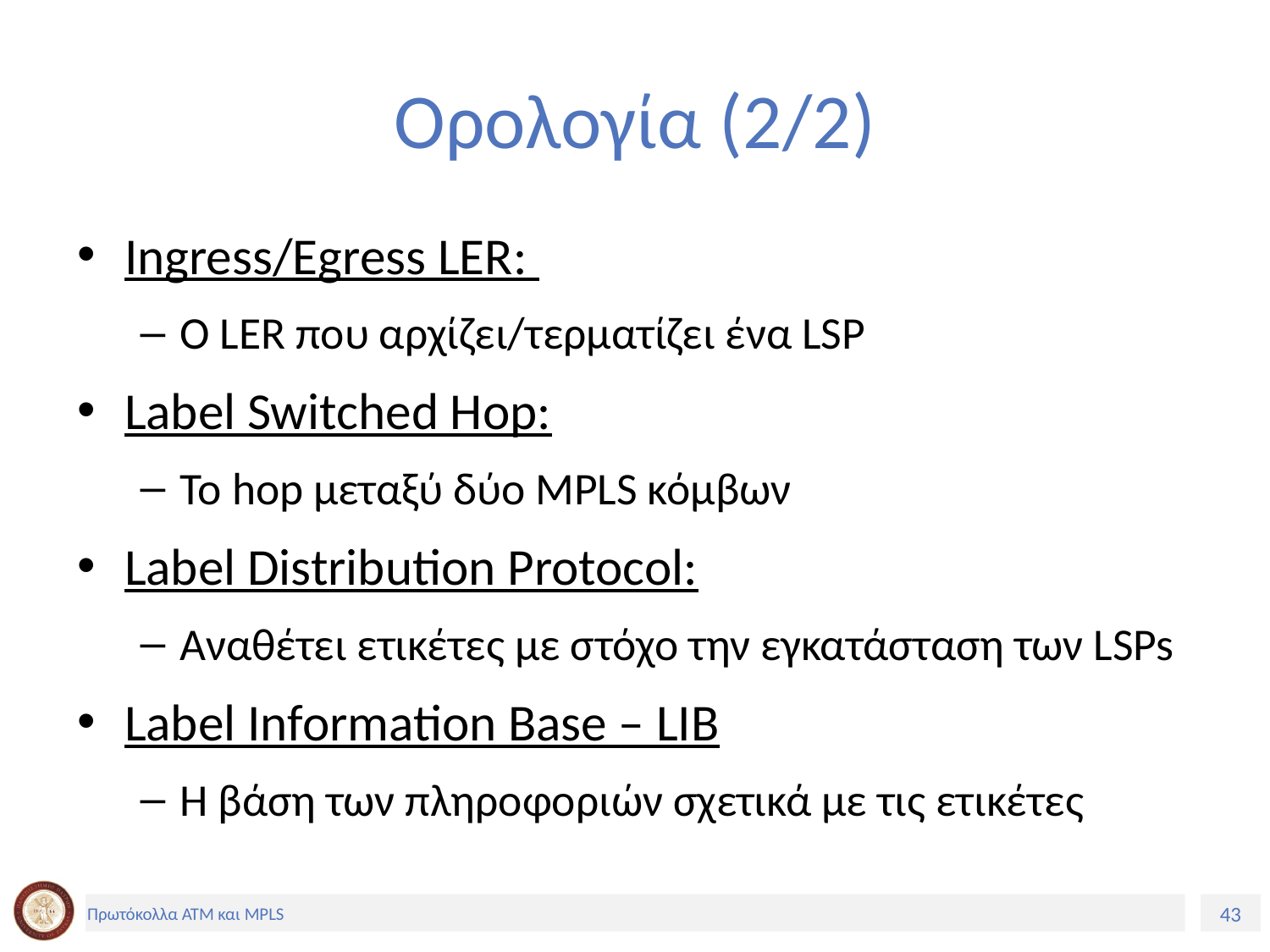

# Ορολογία (2/2)
Ingress/Egress LER:
Ο LER που αρχίζει/τερματίζει ένα LSP
Label Switched Hop:
Το hop μεταξύ δύο MPLS κόμβων
Label Distribution Protocol:
Αναθέτει ετικέτες με στόχο την εγκατάσταση των LSPs
Label Information Base – LIB
Η βάση των πληροφοριών σχετικά με τις ετικέτες